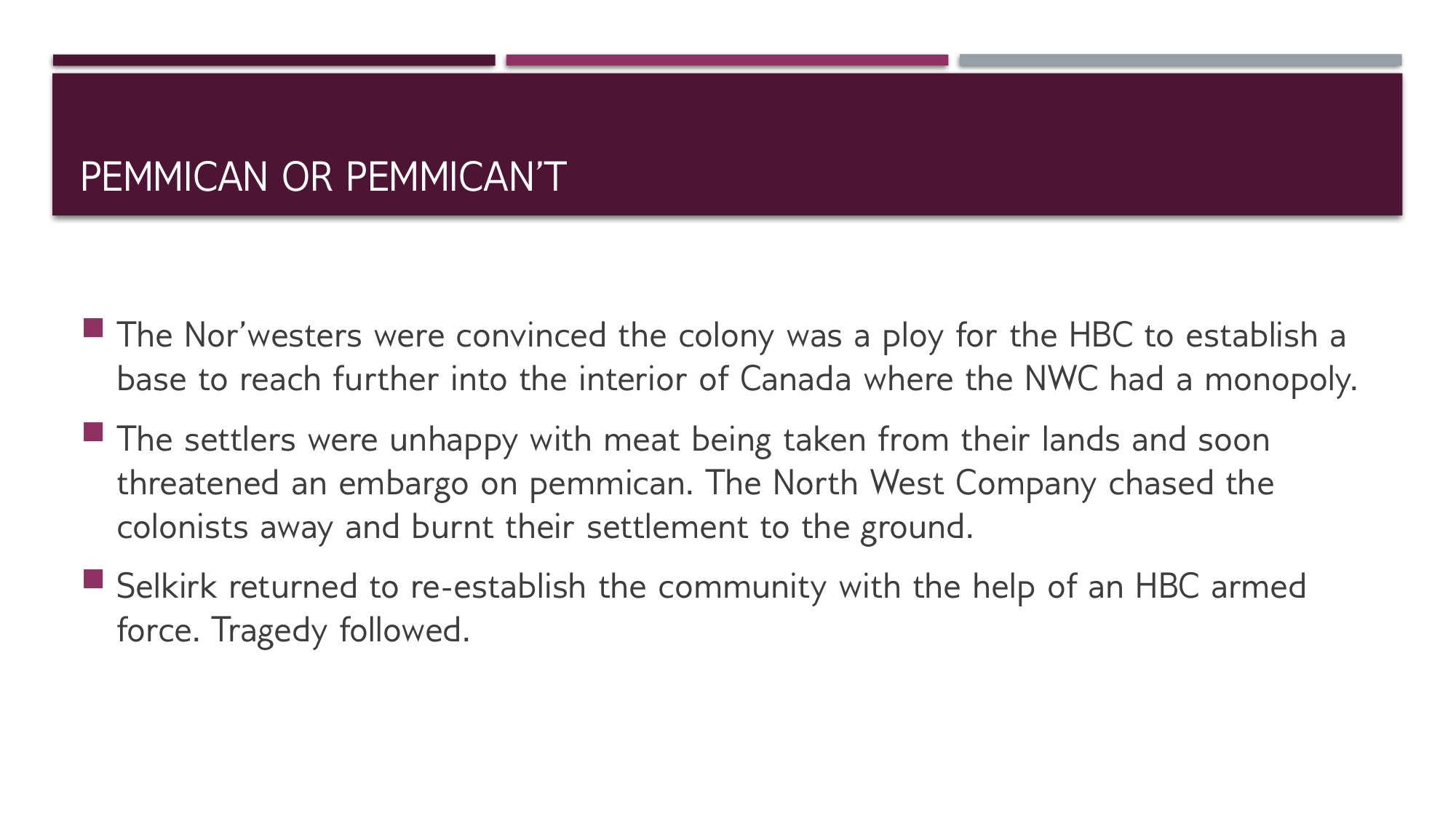

# Pemmican or pemmican’t
The Nor’westers were convinced the colony was a ploy for the HBC to establish a base to reach further into the interior of Canada where the NWC had a monopoly.
The settlers were unhappy with meat being taken from their lands and soon threatened an embargo on pemmican. The North West Company chased the colonists away and burnt their settlement to the ground.
Selkirk returned to re-establish the community with the help of an HBC armed force. Tragedy followed.